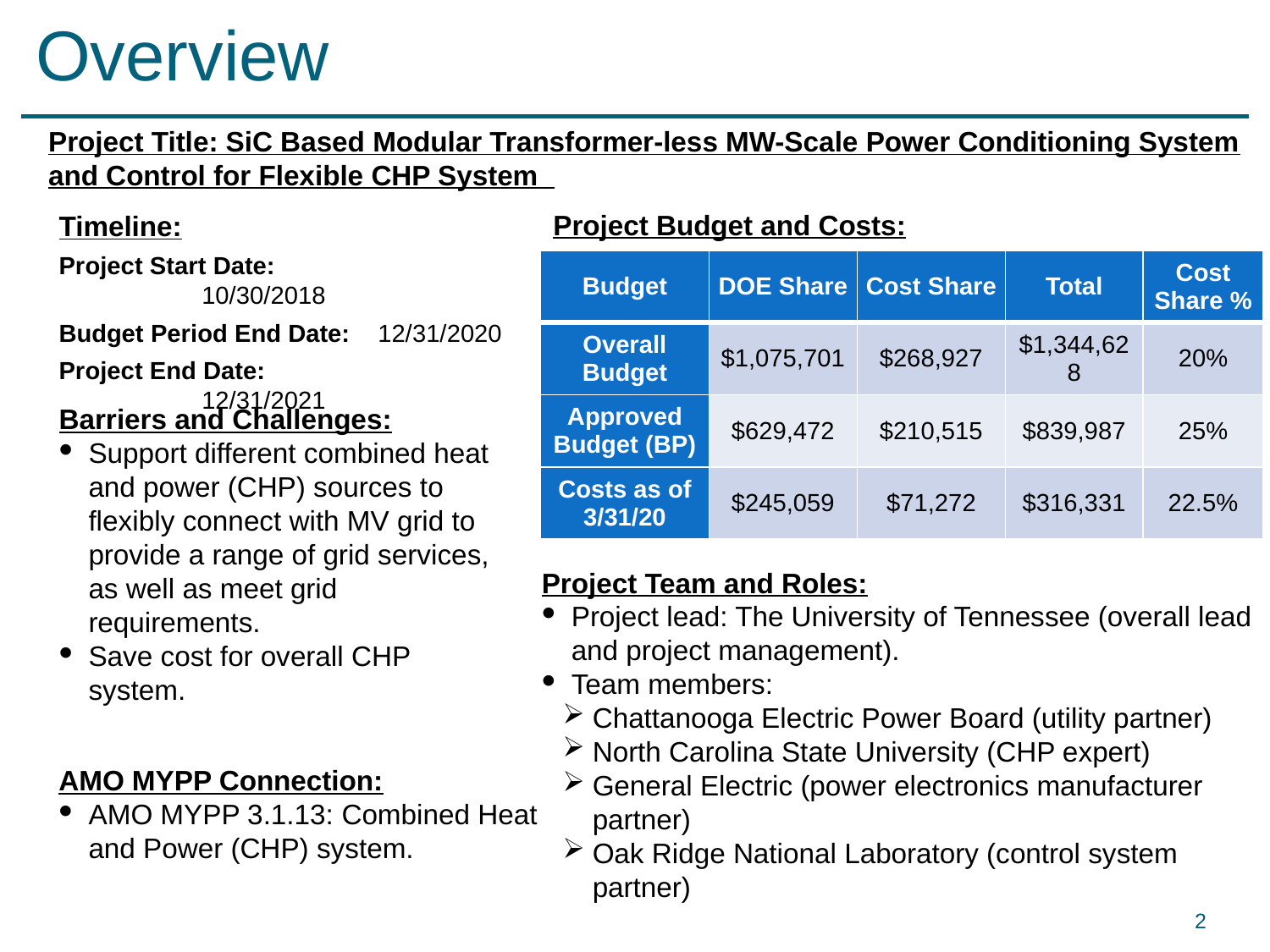

# Overview
Project Title: SiC Based Modular Transformer-less MW-Scale Power Conditioning System and Control for Flexible CHP System
Project Budget and Costs:
Timeline:
Project Start Date:		    10/30/2018
Budget Period End Date:    12/31/2020
Project End Date:	 	     12/31/2021
| Budget | DOE Share | Cost Share | Total | Cost Share % |
| --- | --- | --- | --- | --- |
| Overall Budget | $1,075,701 | $268,927 | $1,344,628 | 20% |
| Approved Budget (BP) | $629,472 | $210,515 | $839,987 | 25% |
| Costs as of 3/31/20 | $245,059 | $71,272 | $316,331 | 22.5% |
Barriers and Challenges:
Support different combined heat and power (CHP) sources to flexibly connect with MV grid to provide a range of grid services, as well as meet grid requirements.
Save cost for overall CHP system.
Project Team and Roles:
Project lead: The University of Tennessee (overall lead and project management).
Team members:
Chattanooga Electric Power Board (utility partner)
North Carolina State University (CHP expert)
General Electric (power electronics manufacturer partner)
Oak Ridge National Laboratory (control system partner)
AMO MYPP Connection:
AMO MYPP 3.1.13: Combined Heat and Power (CHP) system.
2